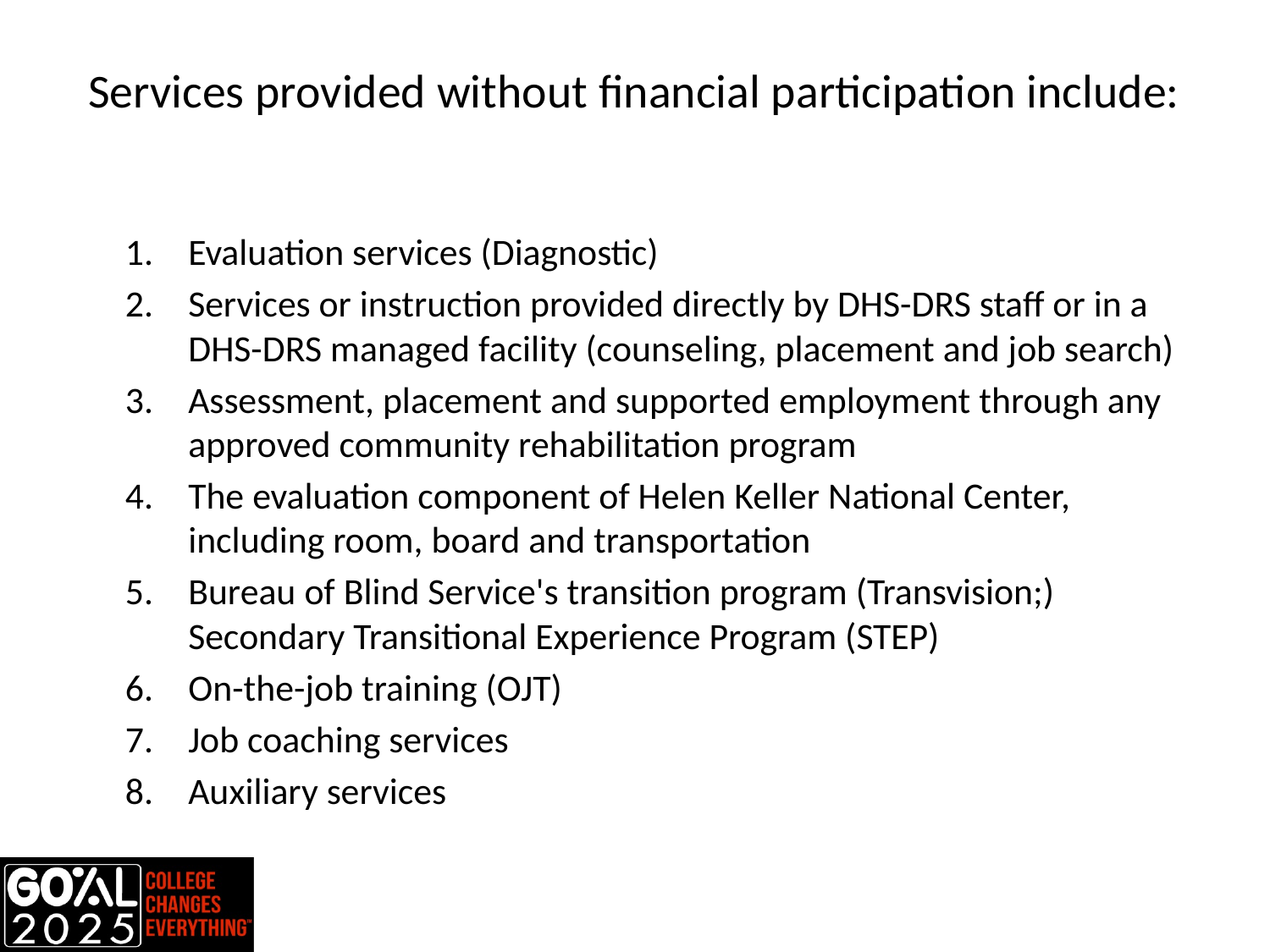

# Services provided without financial participation include:
Evaluation services (Diagnostic)
Services or instruction provided directly by DHS-DRS staff or in a DHS-DRS managed facility (counseling, placement and job search)
Assessment, placement and supported employment through any approved community rehabilitation program
The evaluation component of Helen Keller National Center, including room, board and transportation
Bureau of Blind Service's transition program (Transvision;) Secondary Transitional Experience Program (STEP)
On-the-job training (OJT)
Job coaching services
Auxiliary services